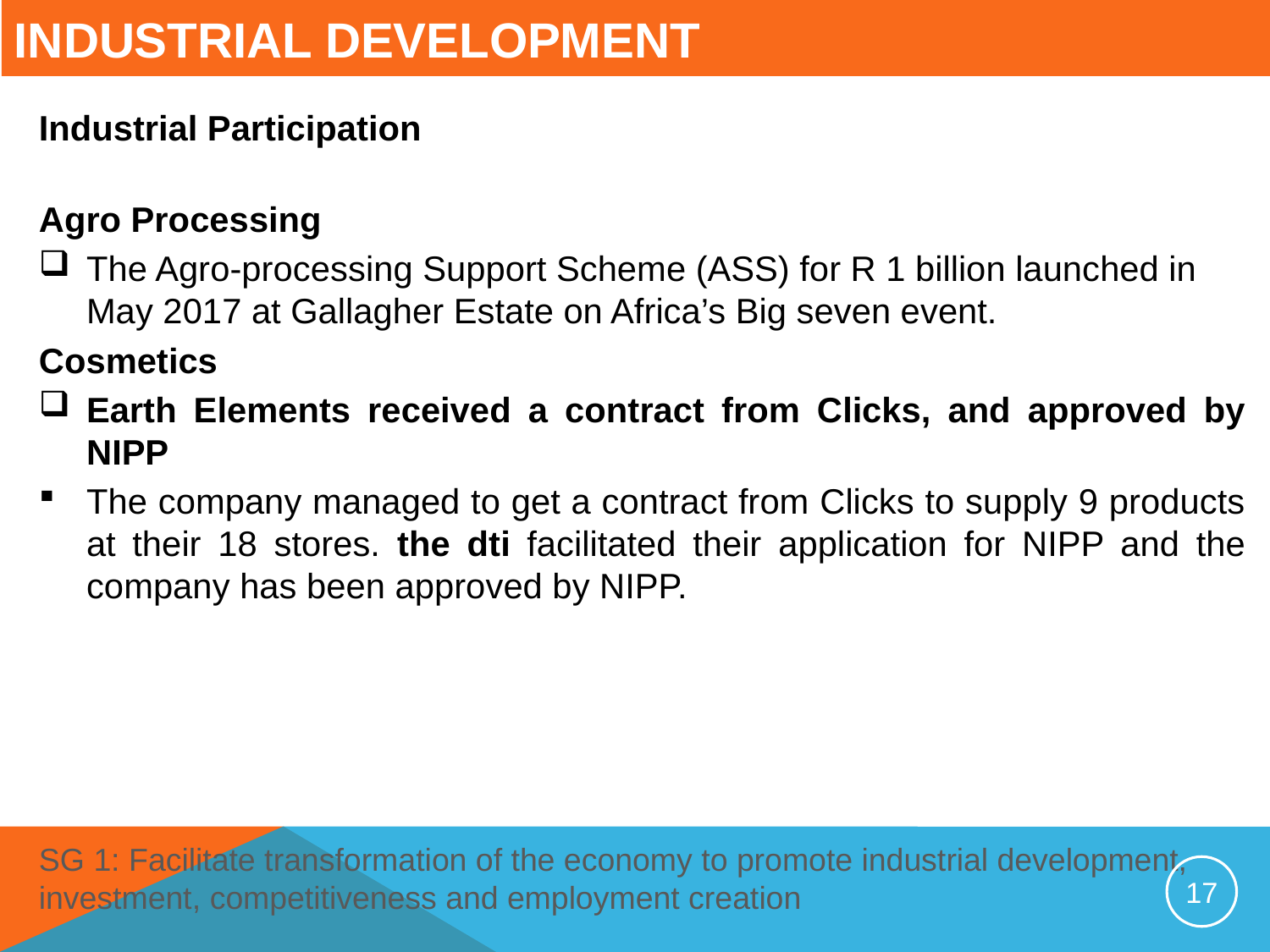

# Industrial Development
Industrial Participation

Agro Processing
The Agro-processing Support Scheme (ASS) for R 1 billion launched in May 2017 at Gallagher Estate on Africa’s Big seven event.
Cosmetics
Earth Elements received a contract from Clicks, and approved by NIPP
The company managed to get a contract from Clicks to supply 9 products at their 18 stores. the dti facilitated their application for NIPP and the company has been approved by NIPP.

SG 1: Facilitate transformation of the economy to promote industrial development, investment, competitiveness and employment creation
17